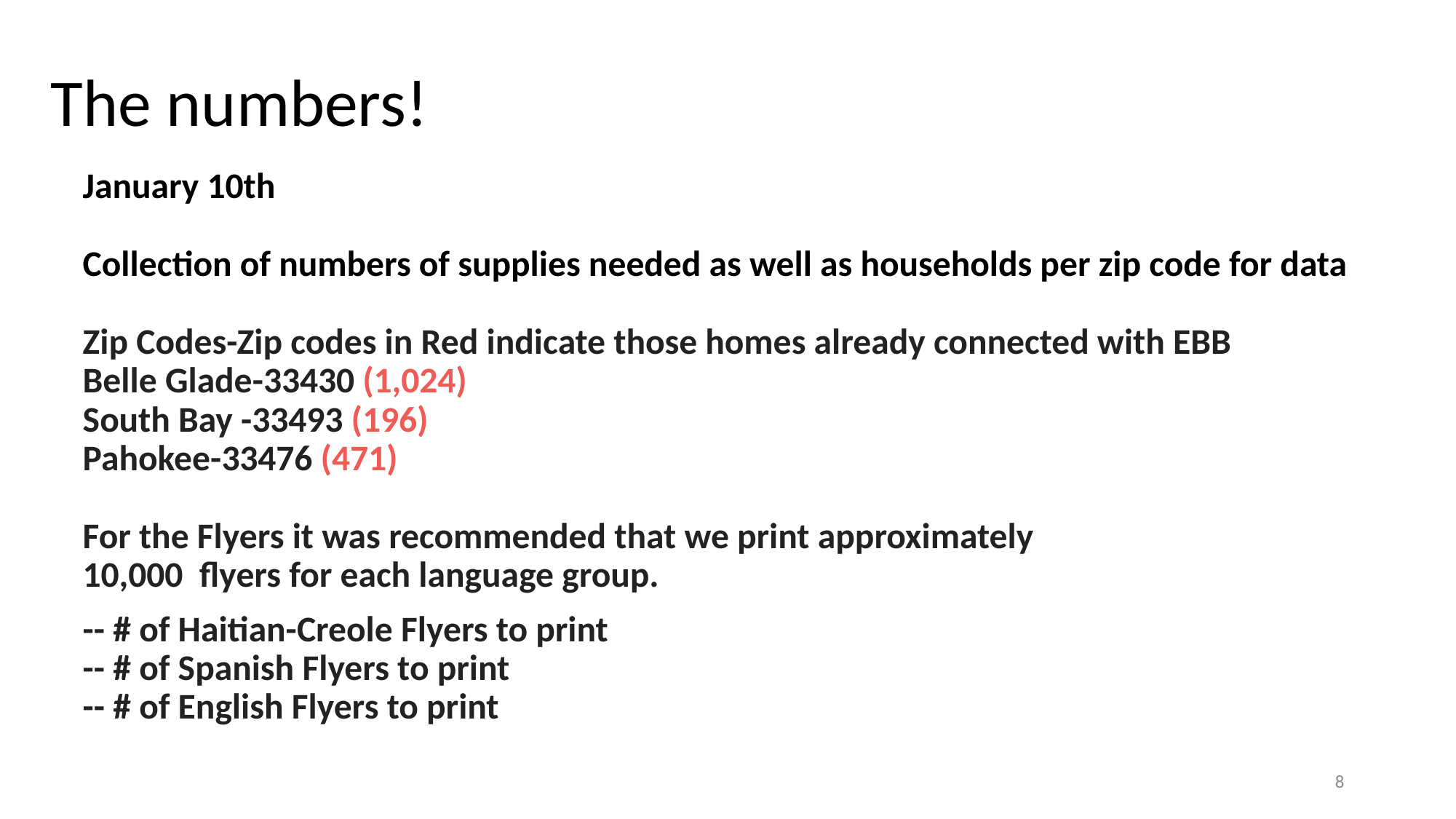

# The numbers!
January 10th
Collection of numbers of supplies needed as well as households per zip code for data
Zip Codes-Zip codes in Red indicate those homes already connected with EBB
Belle Glade-33430 (1,024)
South Bay -33493 (196)
Pahokee-33476 (471)

For the Flyers it was recommended that we print approximately
10,000  flyers for each language group.
-- # of Haitian-Creole Flyers to print
-- # of Spanish Flyers to print
-- # of English Flyers to print

8